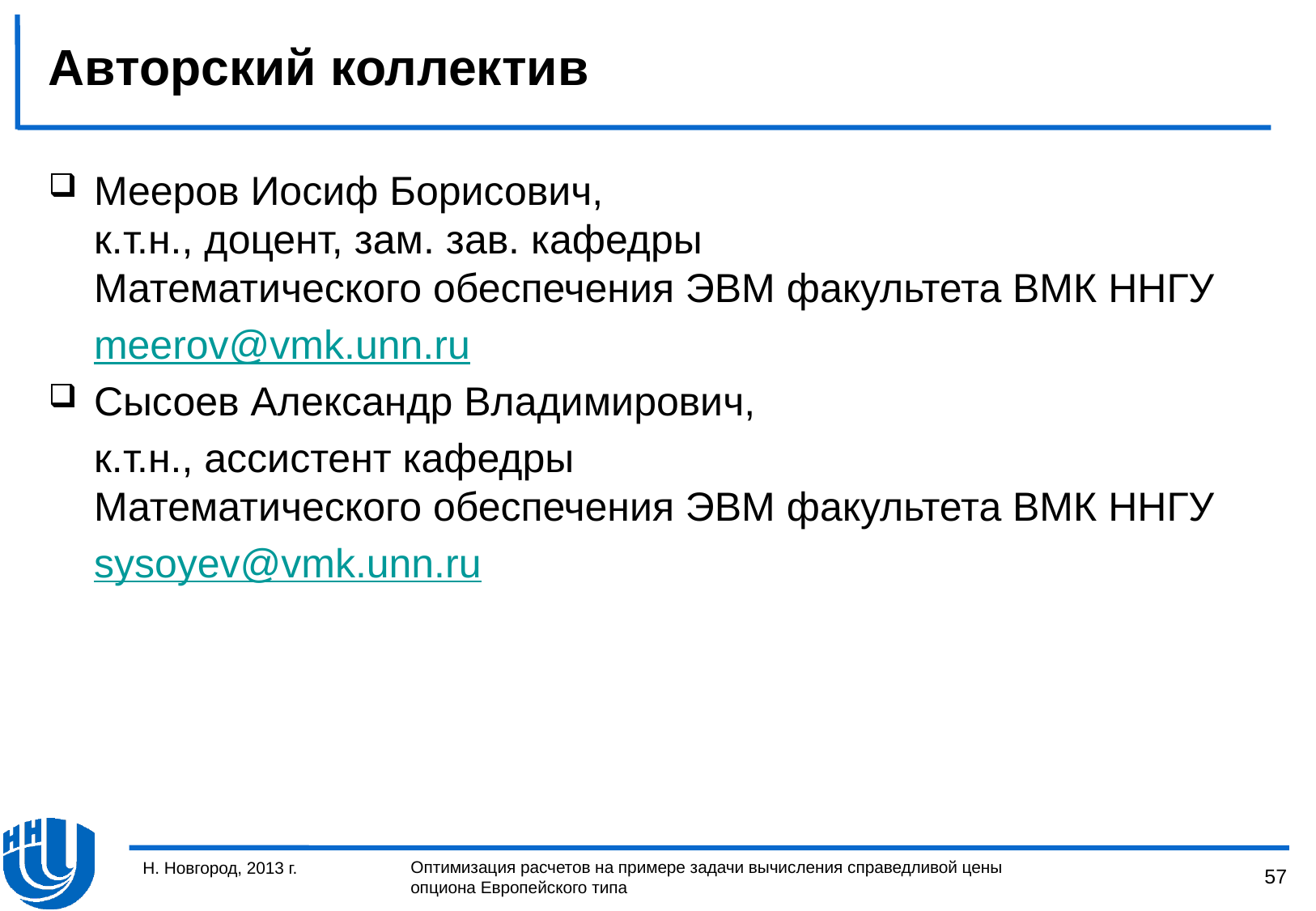

# Авторский коллектив
Мееров Иосиф Борисович,
к.т.н., доцент, зам. зав. кафедры
Математического обеспечения ЭВМ факультета ВМК ННГУ
	meerov@vmk.unn.ru
Сысоев Александр Владимирович,
	к.т.н., ассистент кафедры
Математического обеспечения ЭВМ факультета ВМК ННГУ
	sysoyev@vmk.unn.ru